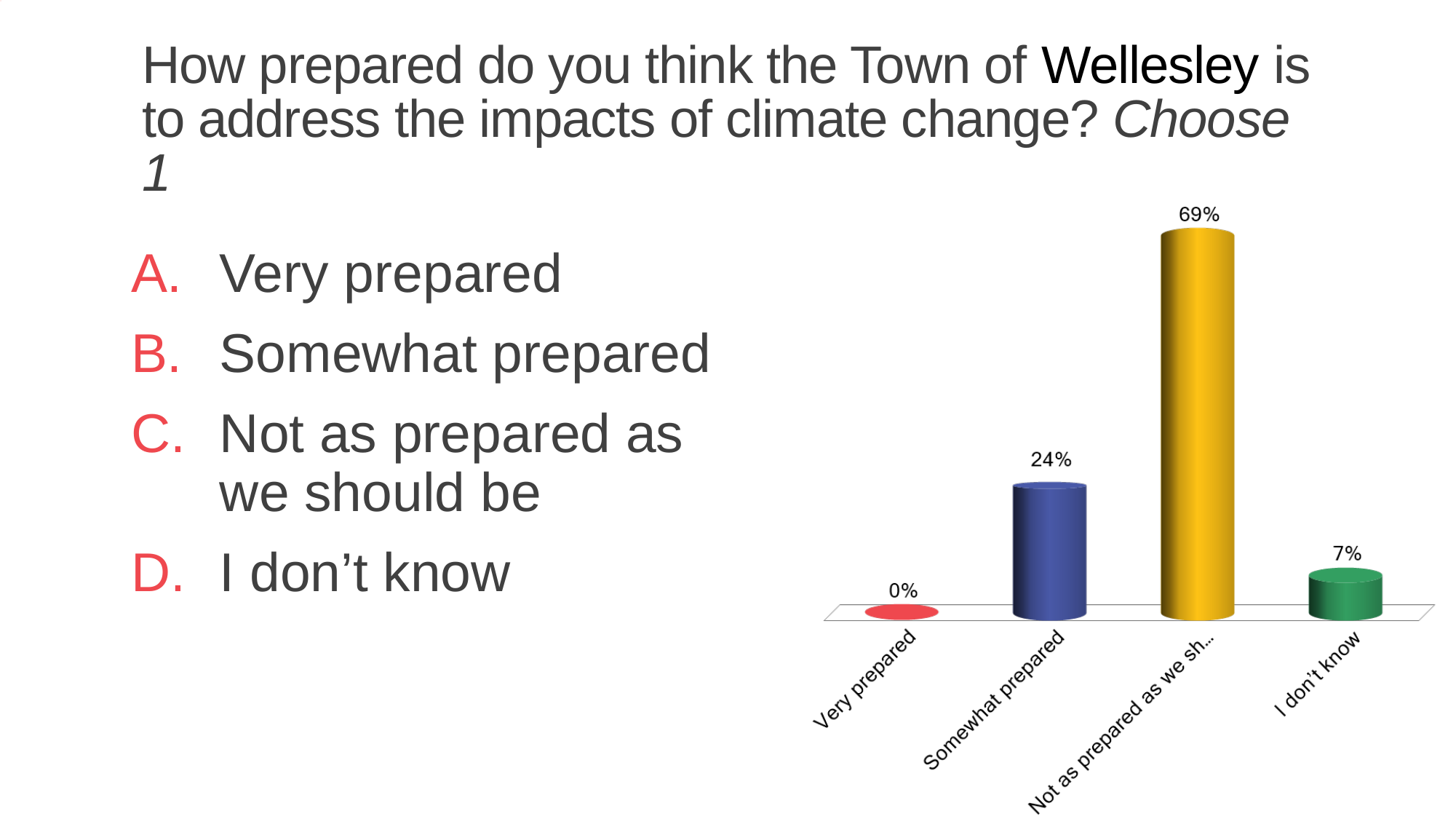

# How prepared do you think the Town of Wellesley is to address the impacts of climate change? Choose 1

Very prepared
Somewhat prepared
Not as prepared as we should be
I don’t know